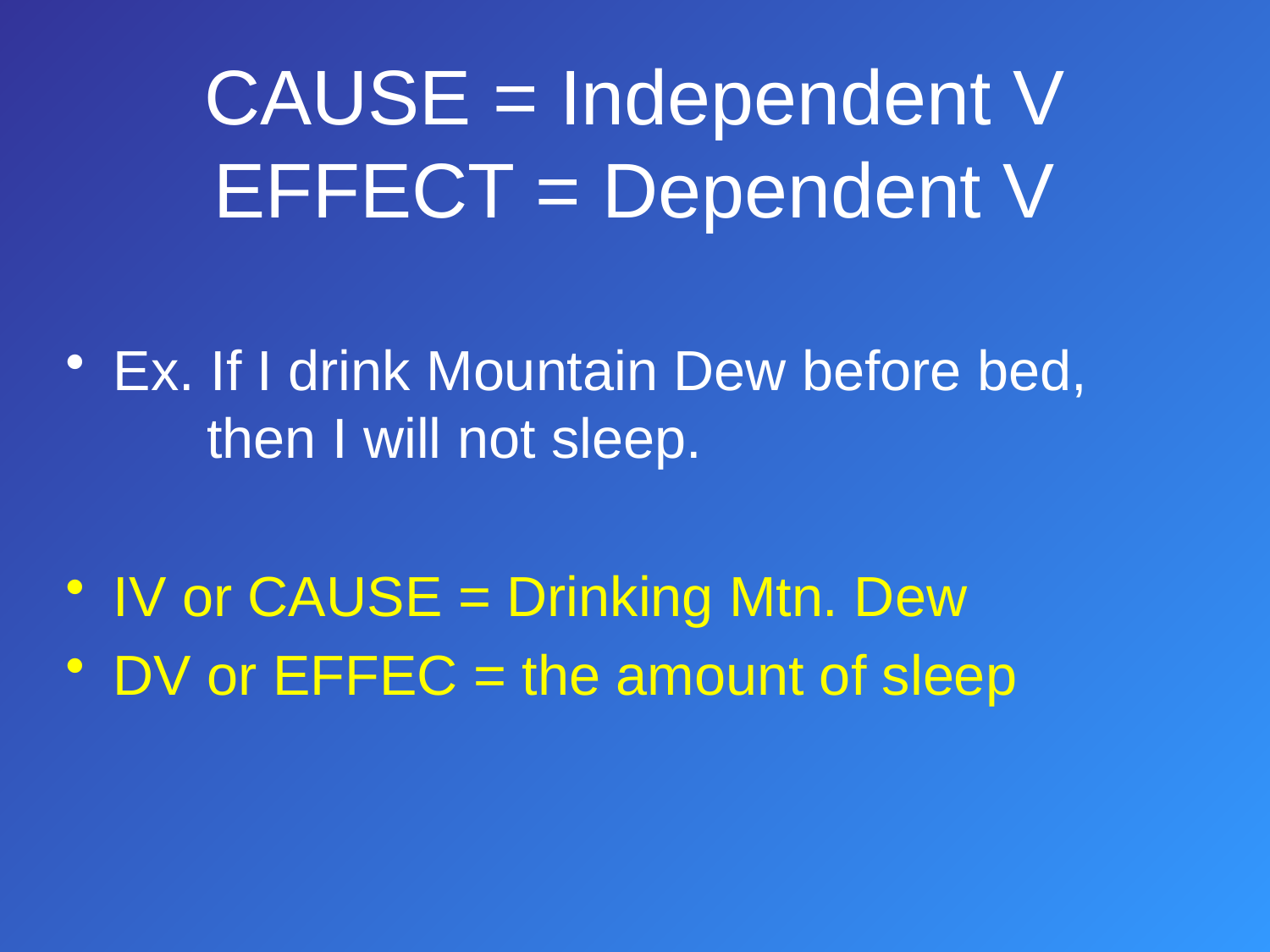

# CAUSE = Independent V EFFECT = Dependent V
Ex. If I drink Mountain Dew before bed,             then I will not sleep.

IV or CAUSE = Drinking Mtn. Dew
DV or EFFEC = the amount of sleep